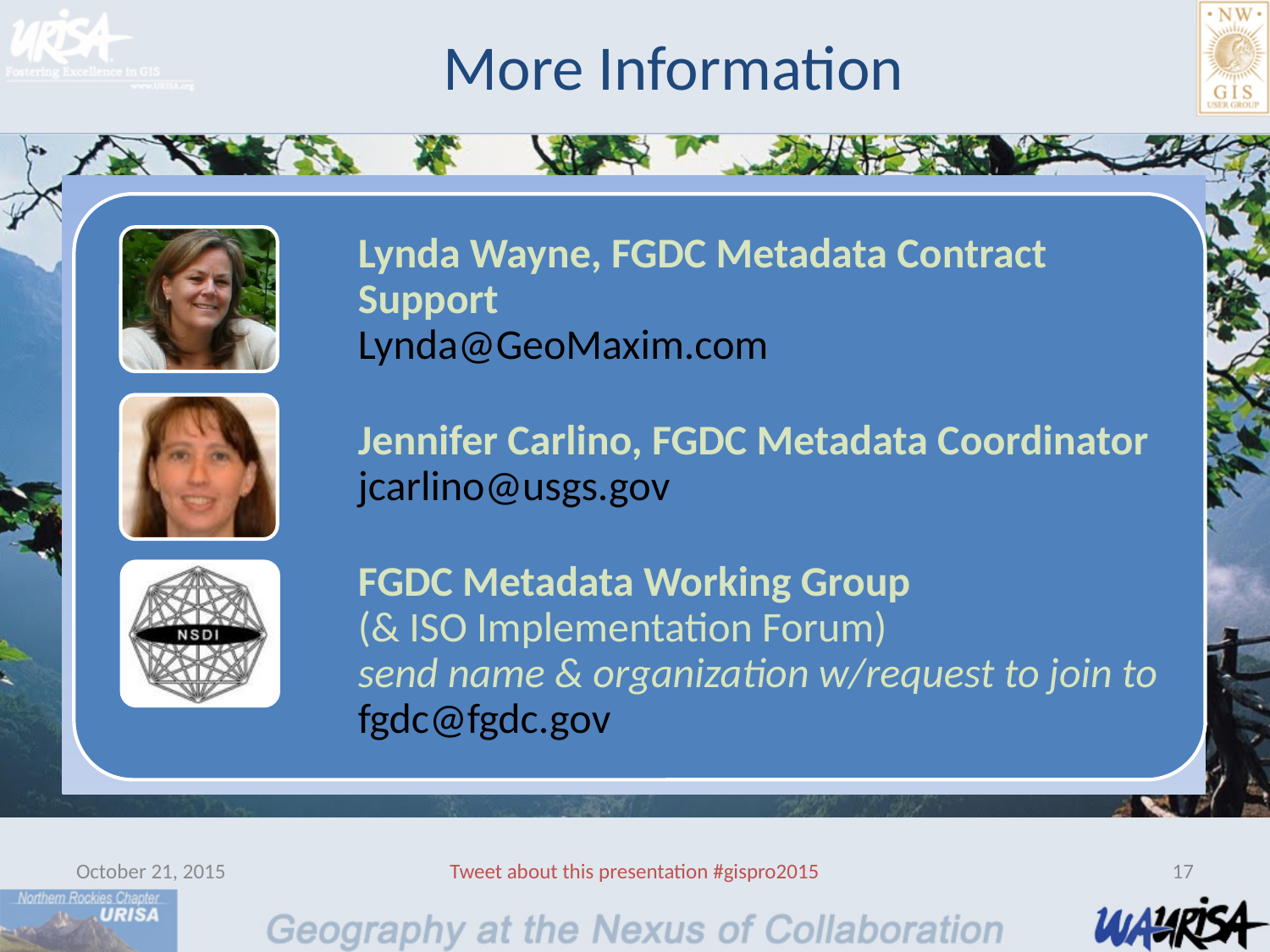

# More Information

Lynda Wayne, FGDC Metadata Contract Support
Lynda@GeoMaxim.com

Jennifer Carlino, FGDC Metadata Coordinator jcarlino@usgs.gov

FGDC Metadata Working Group
(& ISO Implementation Forum)
send name & organization w/request to join to fgdc@fgdc.gov

October 21, 2015
Tweet about this presentation #gispro2015
17